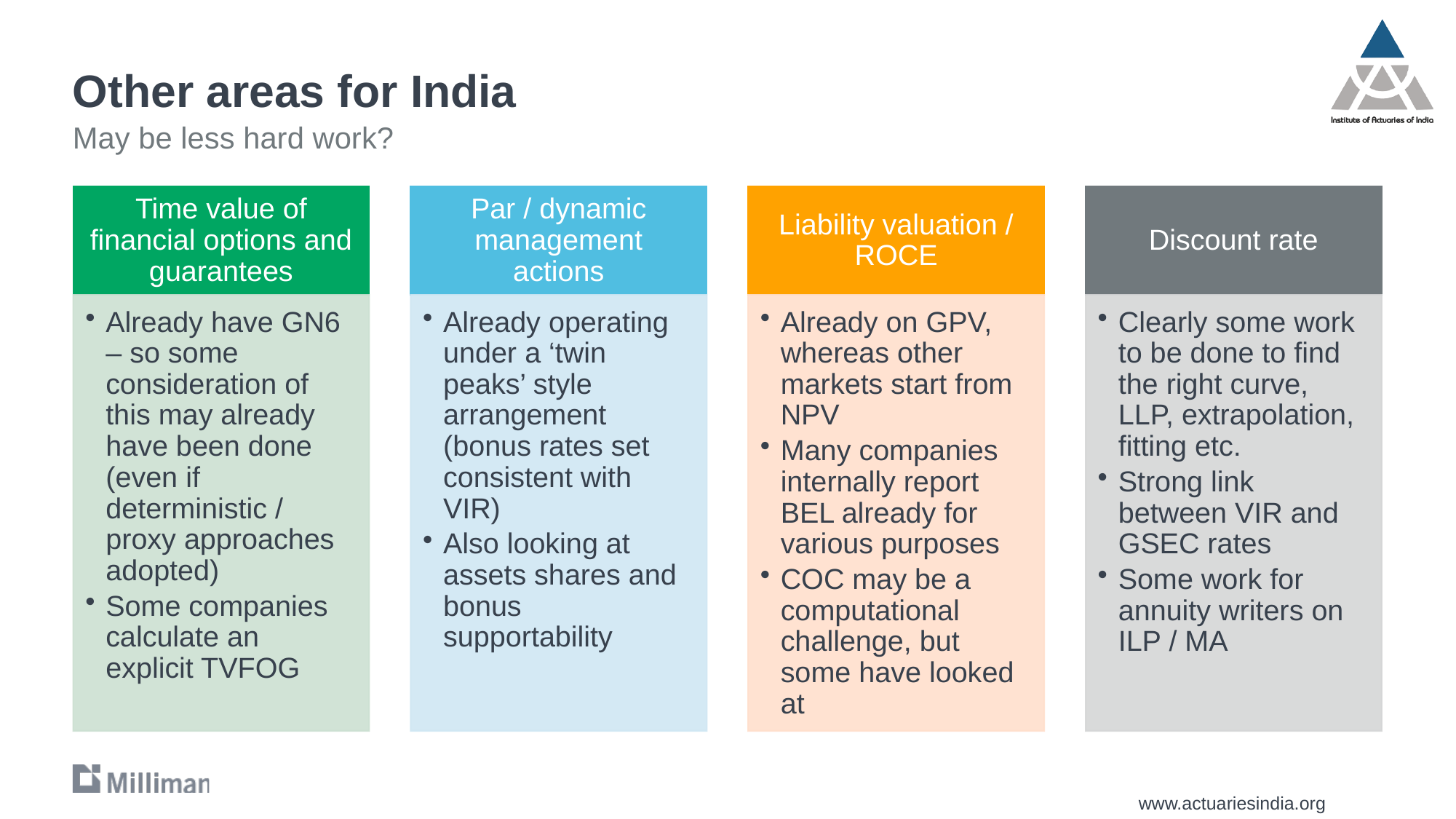

# Other areas for India
May be less hard work?
Time value of financial options and guarantees
Already have GN6 – so some consideration of this may already have been done (even if deterministic / proxy approaches adopted)
Some companies calculate an explicit TVFOG
Par / dynamic management actions
Already operating under a ‘twin peaks’ style arrangement (bonus rates set consistent with VIR)
Also looking at assets shares and bonus supportability
Liability valuation / ROCE
Already on GPV, whereas other markets start from NPV
Many companies internally report BEL already for various purposes
COC may be a computational challenge, but some have looked at
Discount rate
Clearly some work to be done to find the right curve, LLP, extrapolation, fitting etc.
Strong link between VIR and GSEC rates
Some work for annuity writers on ILP / MA